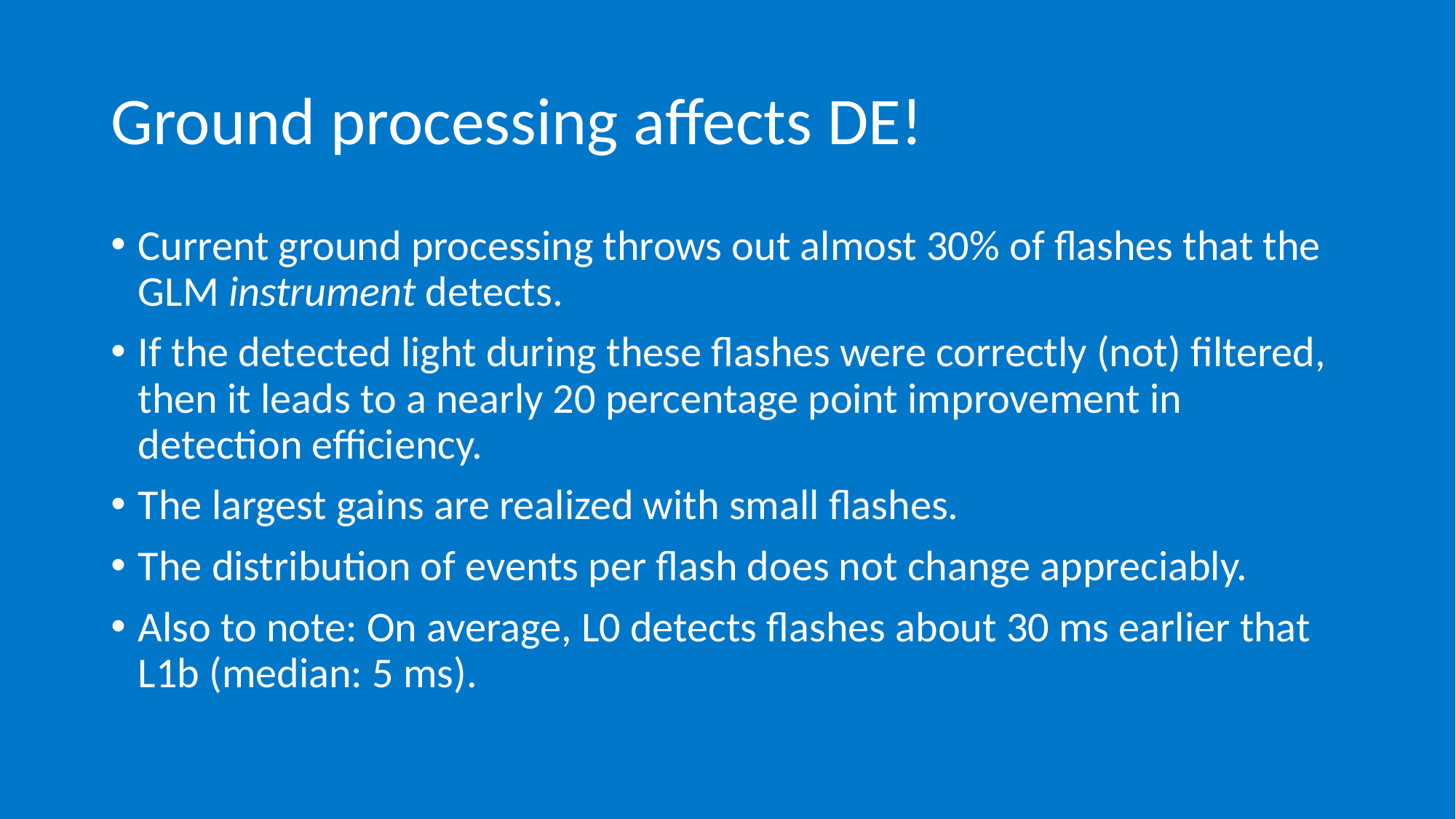

# Ground processing affects DE!
Current ground processing throws out almost 30% of flashes that the GLM instrument detects. ﻿
If the detected light during these flashes were correctly (not) filtered, then it leads to a nearly 20 percentage point improvement in detection efficiency.
The largest gains are realized with small flashes.
The distribution of events per flash does not change appreciably.
﻿Also to note: On average, L0 detects flashes about 30 ms earlier that L1b (median: 5 ms).